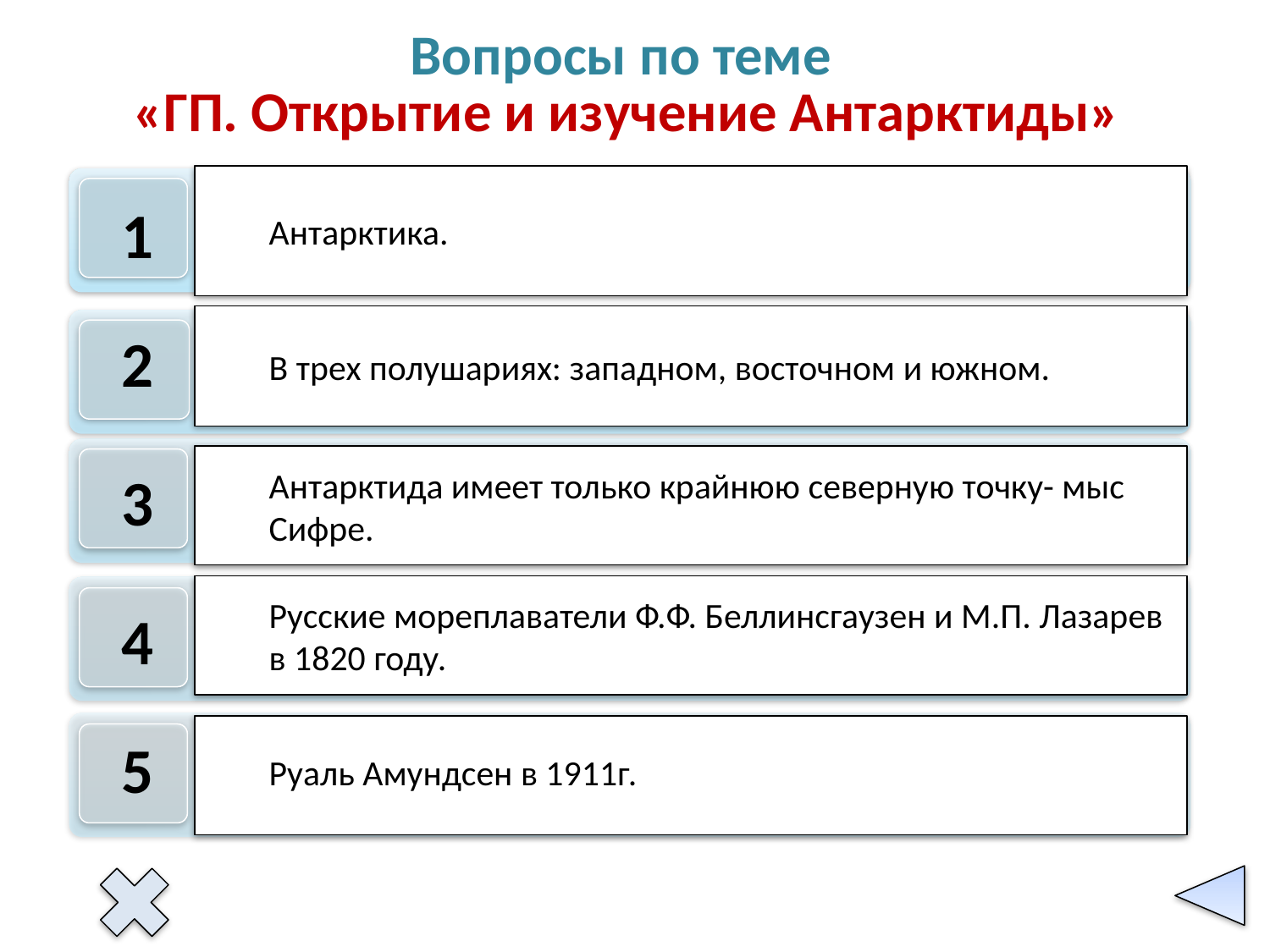

# Вопросы по теме «ГП. Открытие и изучение Антарктиды»
Антарктика.
Полярная область,  расположенная вокруг Южного полюса.
В каких полушариях расположена Антарктида?
Назовите крайние точки Антарктиды.
Кто открыл Антарктиду?
Кто достиг первым Южный полюс?
1
В трех полушариях: западном, восточном и южном.
2
Антарктида имеет только крайнюю северную точку- мыс Сифре.
3
Русские мореплаватели Ф.Ф. Беллинсгаузен и М.П. Лазарев в 1820 году.
4
Руаль Амундсен в 1911г.
5